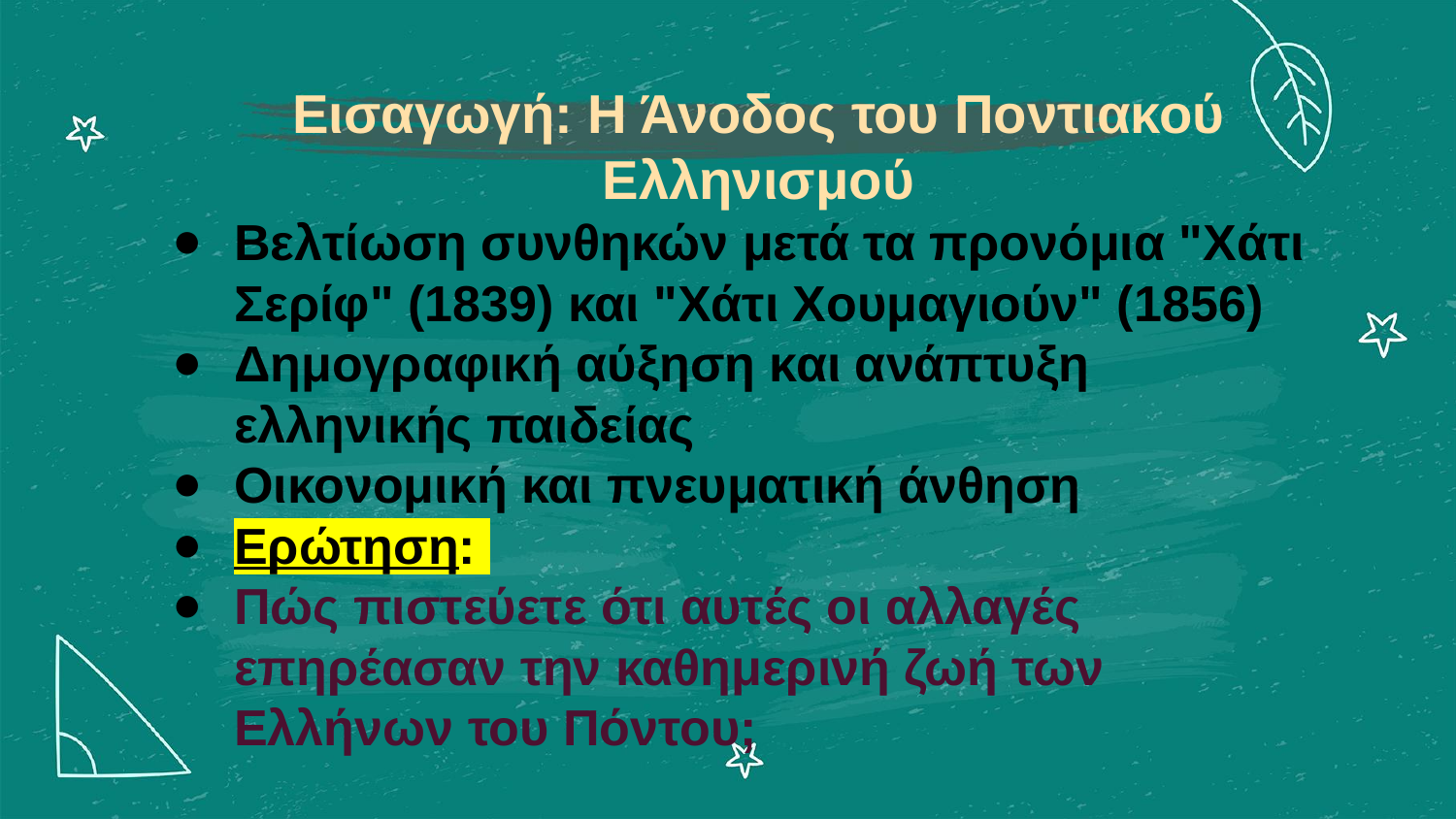

Εισαγωγή: Η Άνοδος του Ποντιακού Ελληνισμού
Βελτίωση συνθηκών μετά τα προνόμια "Χάτι Σερίφ" (1839) και "Χάτι Χουμαγιούν" (1856)
Δημογραφική αύξηση και ανάπτυξη ελληνικής παιδείας
Οικονομική και πνευματική άνθηση
Ερώτηση:
Πώς πιστεύετε ότι αυτές οι αλλαγές επηρέασαν την καθημερινή ζωή των Ελλήνων του Πόντου;